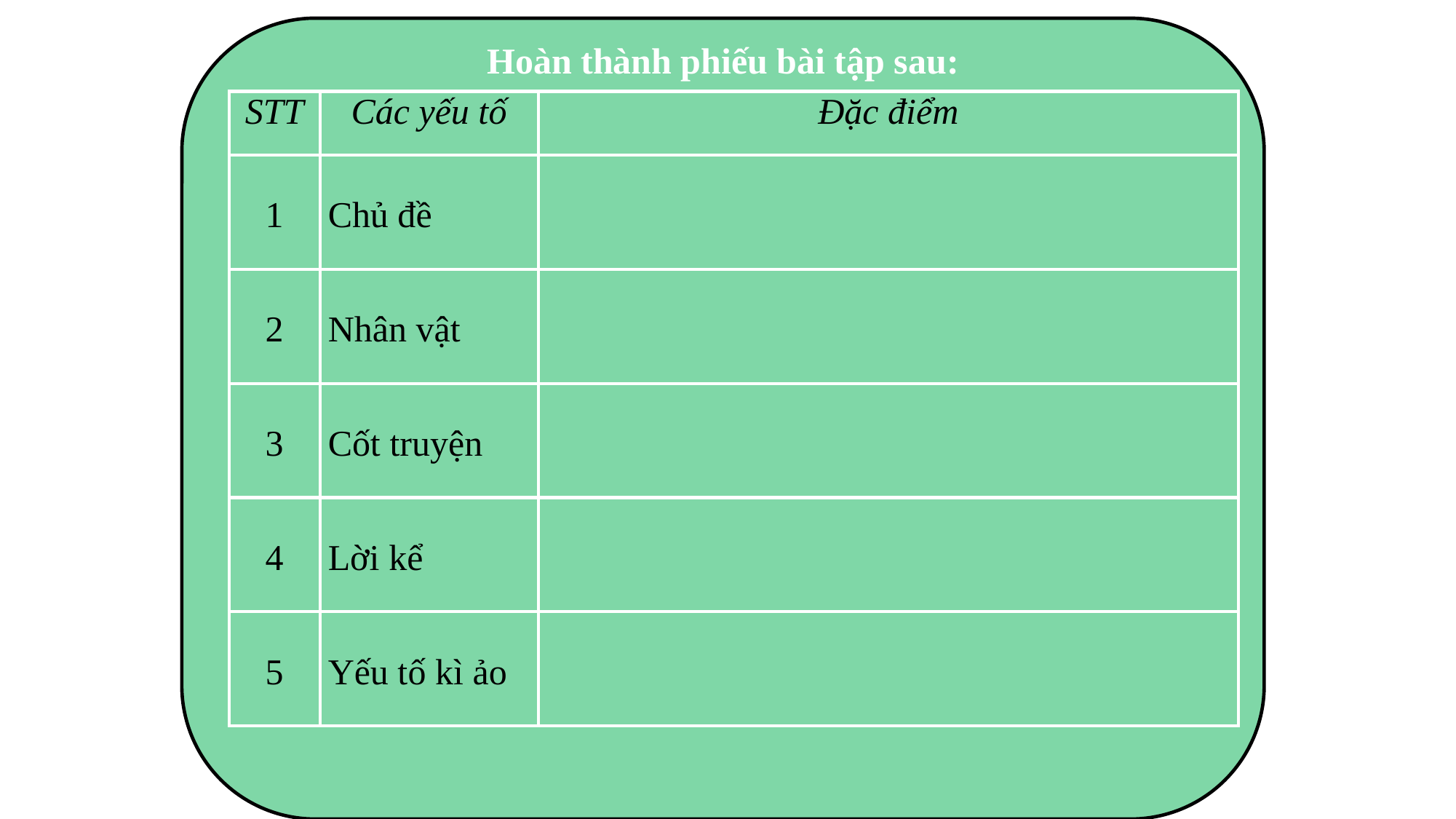

Hoàn thành phiếu bài tập sau:
| STT | Các yếu tố | Đặc điểm |
| --- | --- | --- |
| 1 | Chủ đề |  |
| 2 | Nhân vật |  |
| 3 | Cốt truyện |  |
| 4 | Lời kể |  |
| 5 | Yếu tố kì ảo |  |